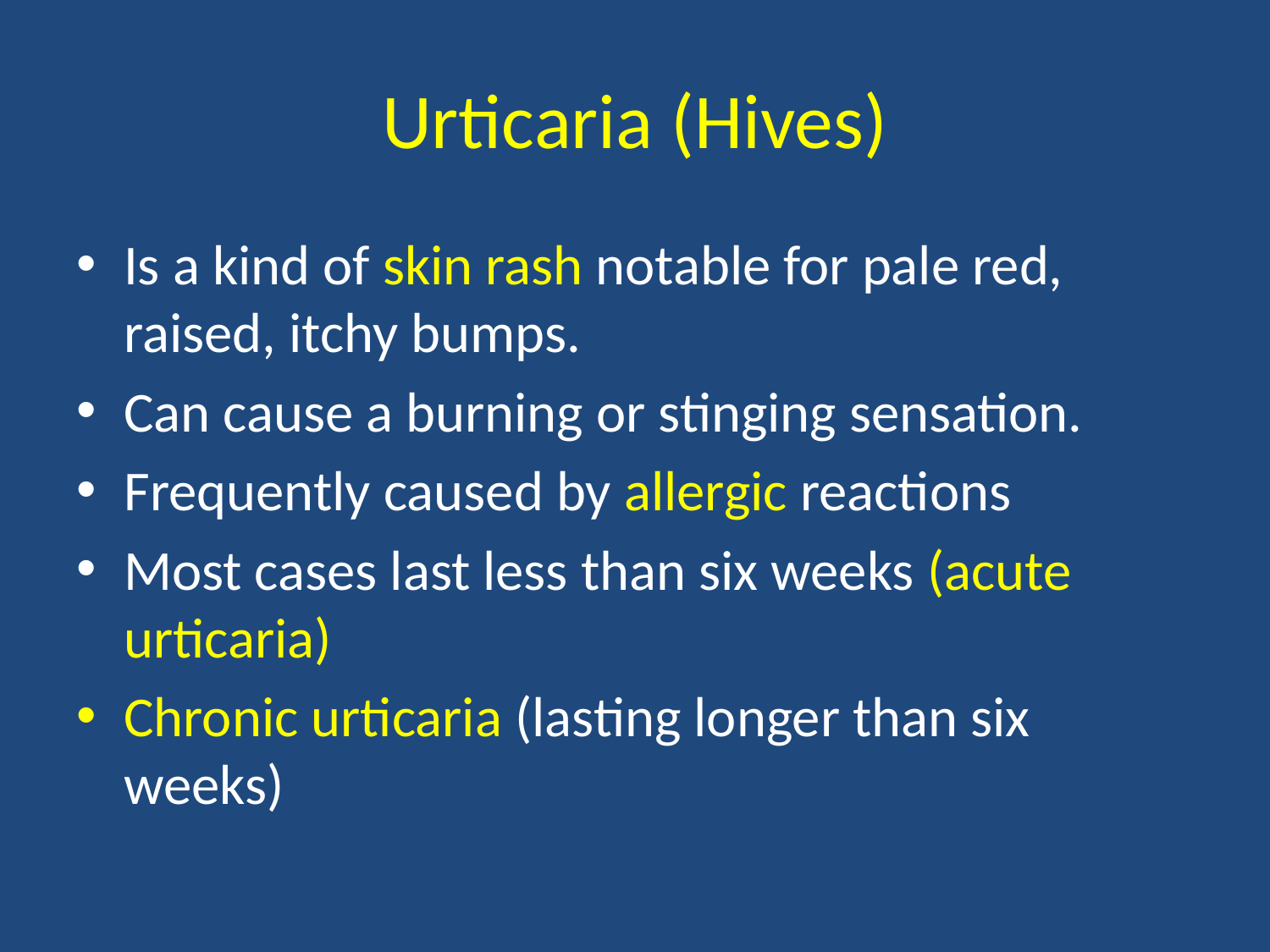

# Urticaria (Hives)
Is a kind of skin rash notable for pale red, raised, itchy bumps.
Can cause a burning or stinging sensation.
Frequently caused by allergic reactions
Most cases last less than six weeks (acute urticaria)
Chronic urticaria (lasting longer than six weeks)